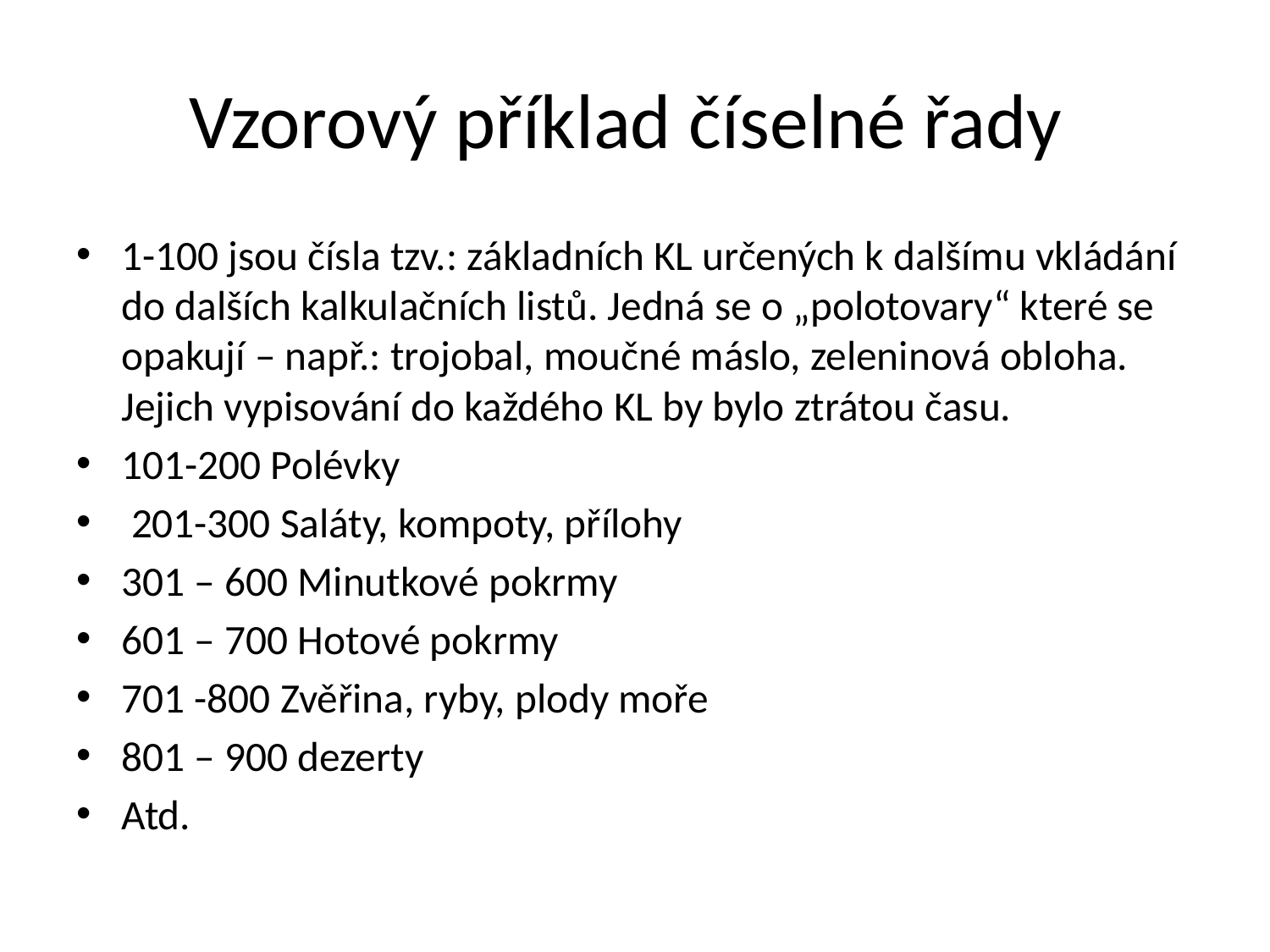

# Vzorový příklad číselné řady
1-100 jsou čísla tzv.: základních KL určených k dalšímu vkládání do dalších kalkulačních listů. Jedná se o „polotovary“ které se opakují – např.: trojobal, moučné máslo, zeleninová obloha. Jejich vypisování do každého KL by bylo ztrátou času.
101-200 Polévky
 201-300 Saláty, kompoty, přílohy
301 – 600 Minutkové pokrmy
601 – 700 Hotové pokrmy
701 -800 Zvěřina, ryby, plody moře
801 – 900 dezerty
Atd.